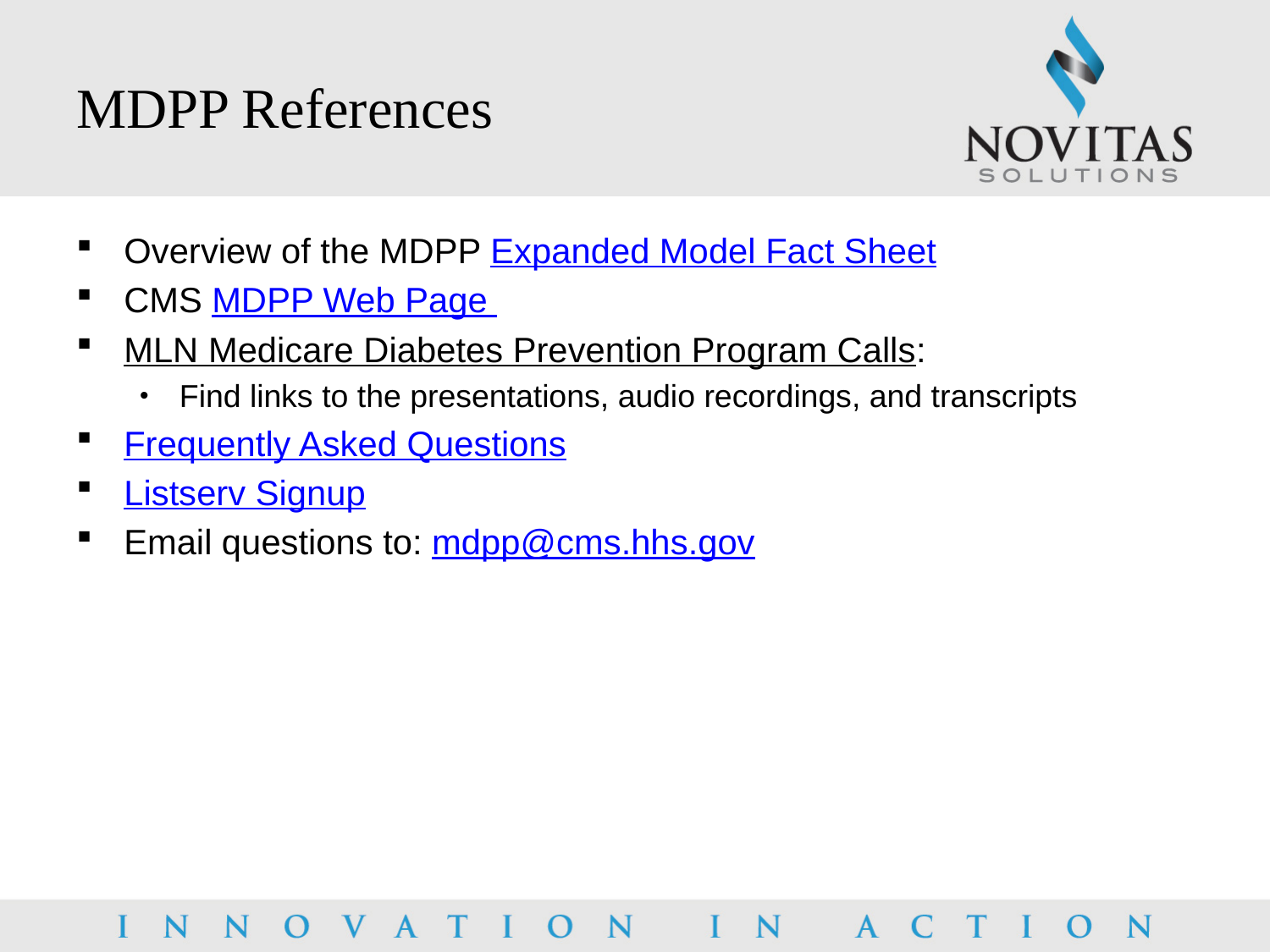

# MDPP References
Overview of the MDPP Expanded Model Fact Sheet
CMS MDPP Web Page
MLN Medicare Diabetes Prevention Program Calls:
Find links to the presentations, audio recordings, and transcripts
Frequently Asked Questions
Listserv Signup
Email questions to: mdpp@cms.hhs.gov